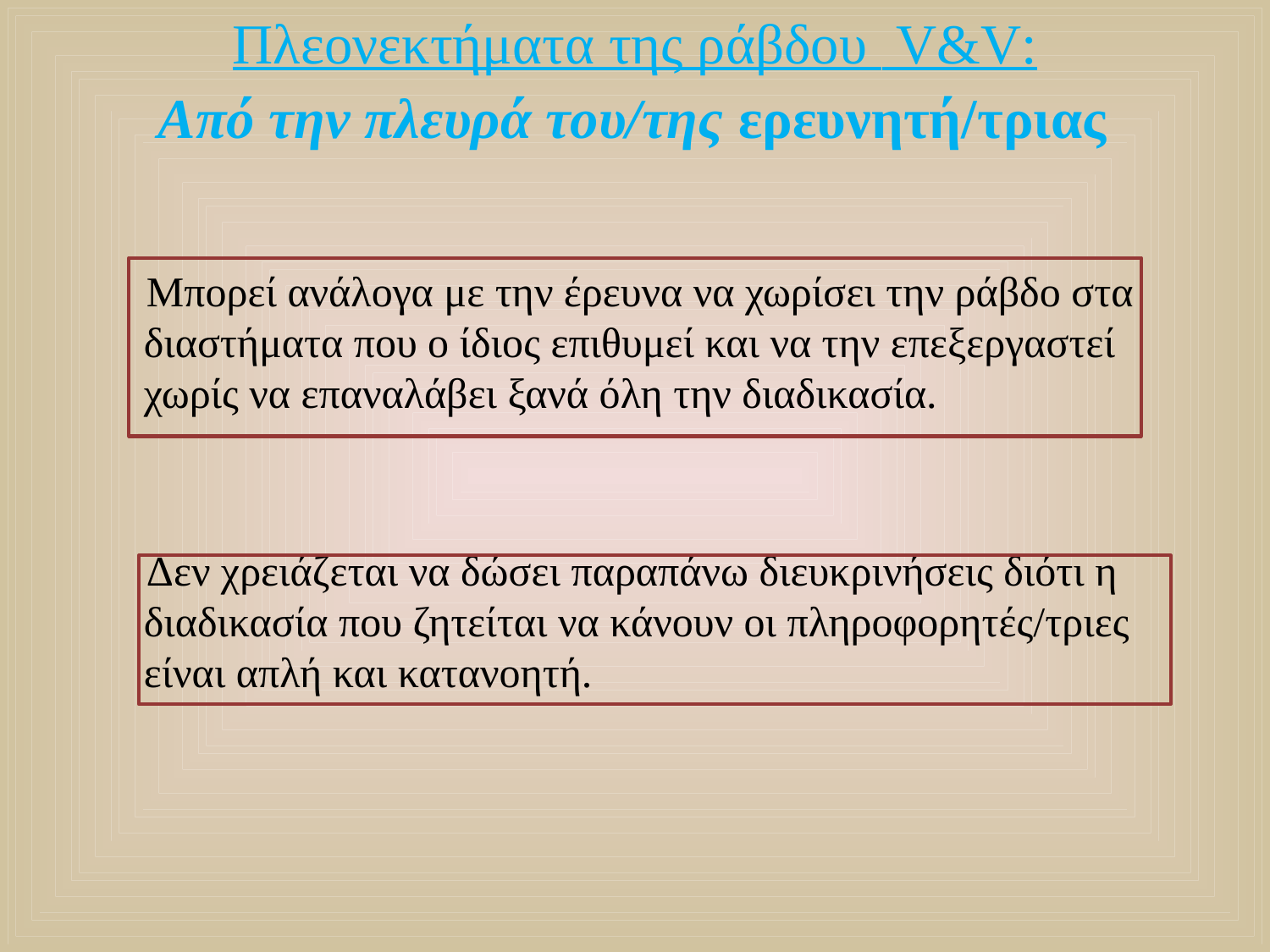

# Πλεονεκτήματα της ράβδου  V&V: Από την πλευρά του/της ερευνητή/τριας
       Μπορεί ανάλογα με την έρευνα να χωρίσει την ράβδο στα διαστήματα που ο ίδιος επιθυμεί και να την επεξεργαστεί χωρίς να επαναλάβει ξανά όλη την διαδικασία.

       Δεν χρειάζεται να δώσει παραπάνω διευκρινήσεις διότι η διαδικασία που ζητείται να κάνουν οι πληροφορητές/τριες είναι απλή και κατανοητή.